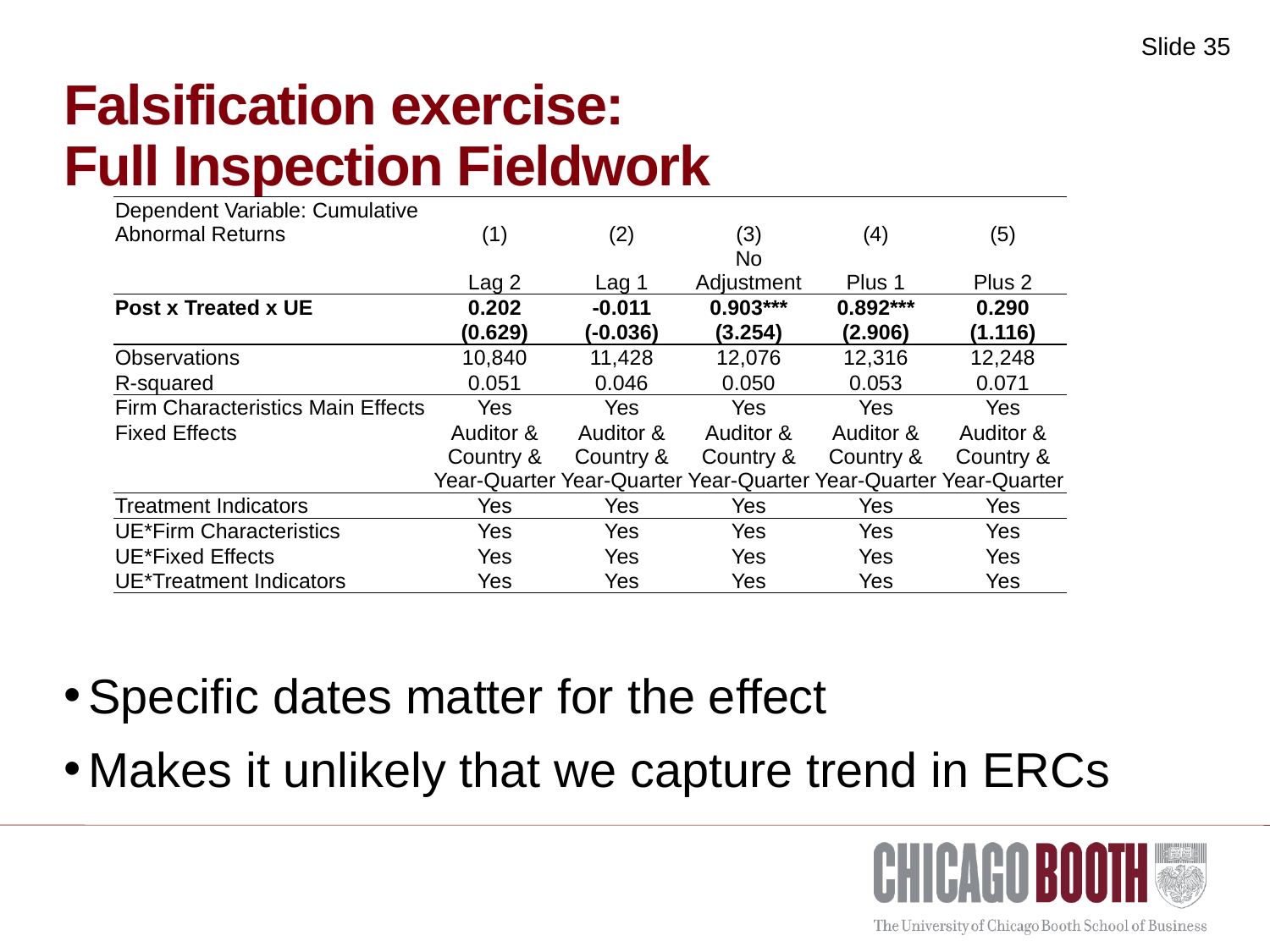

# Falsification exercise: Full Inspection Fieldwork
| Dependent Variable: Cumulative Abnormal Returns | (1) | (2) | (3) | (4) | (5) |
| --- | --- | --- | --- | --- | --- |
|  | Lag 2 | Lag 1 | No Adjustment | Plus 1 | Plus 2 |
| Post x Treated x UE | 0.202 | -0.011 | 0.903\*\*\* | 0.892\*\*\* | 0.290 |
|  | (0.629) | (-0.036) | (3.254) | (2.906) | (1.116) |
| Observations | 10,840 | 11,428 | 12,076 | 12,316 | 12,248 |
| R-squared | 0.051 | 0.046 | 0.050 | 0.053 | 0.071 |
| Firm Characteristics Main Effects | Yes | Yes | Yes | Yes | Yes |
| Fixed Effects | Auditor & Country & Year-Quarter | Auditor & Country & Year-Quarter | Auditor & Country & Year-Quarter | Auditor & Country & Year-Quarter | Auditor & Country & Year-Quarter |
| Treatment Indicators | Yes | Yes | Yes | Yes | Yes |
| UE\*Firm Characteristics | Yes | Yes | Yes | Yes | Yes |
| UE\*Fixed Effects | Yes | Yes | Yes | Yes | Yes |
| UE\*Treatment Indicators | Yes | Yes | Yes | Yes | Yes |

Specific dates matter for the effect
Makes it unlikely that we capture trend in ERCs